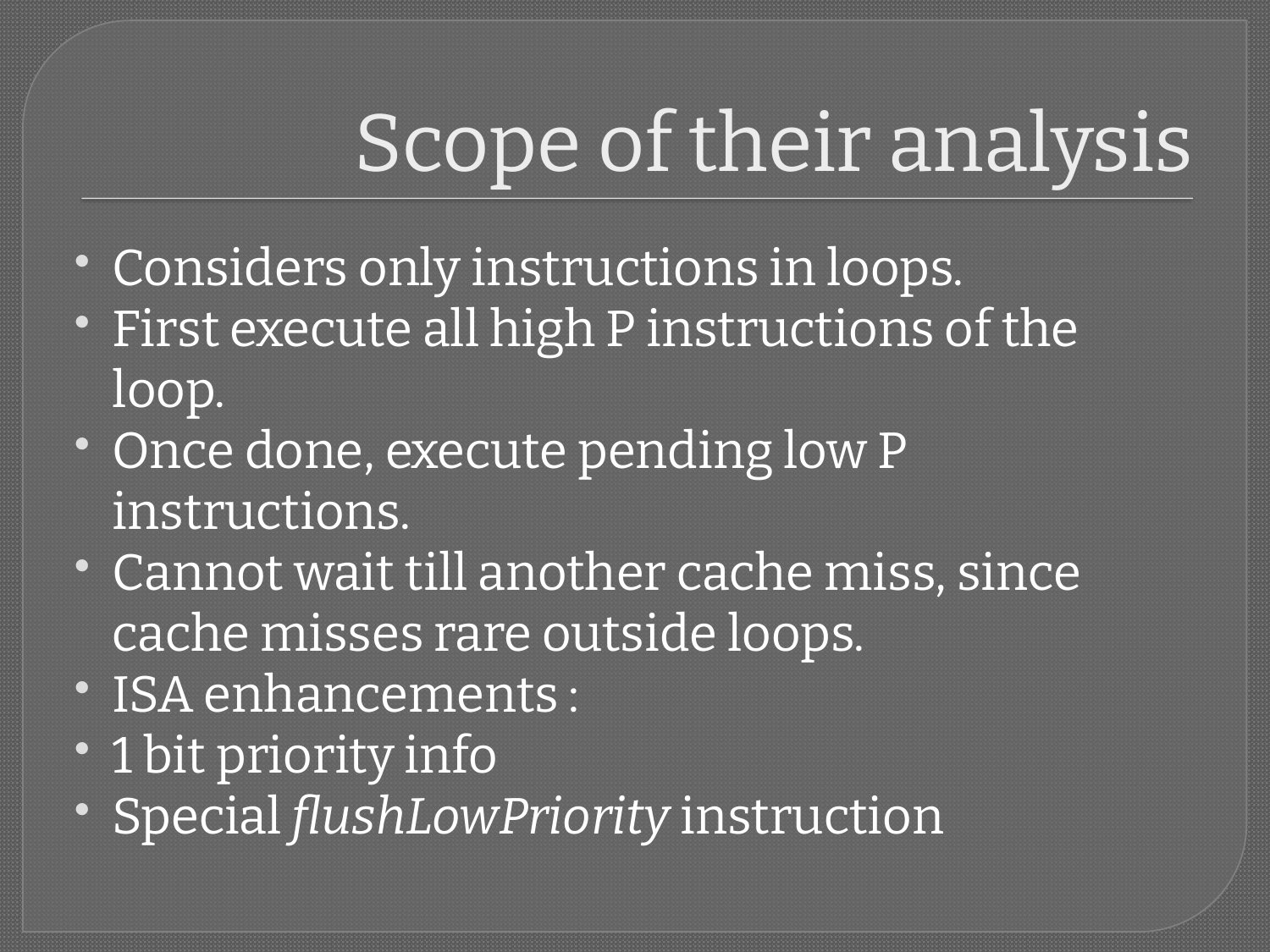

# Scope of their analysis
Considers only instructions in loops.
First execute all high P instructions of the loop.
Once done, execute pending low P instructions.
Cannot wait till another cache miss, since cache misses rare outside loops.
ISA enhancements :
1 bit priority info
Special flushLowPriority instruction